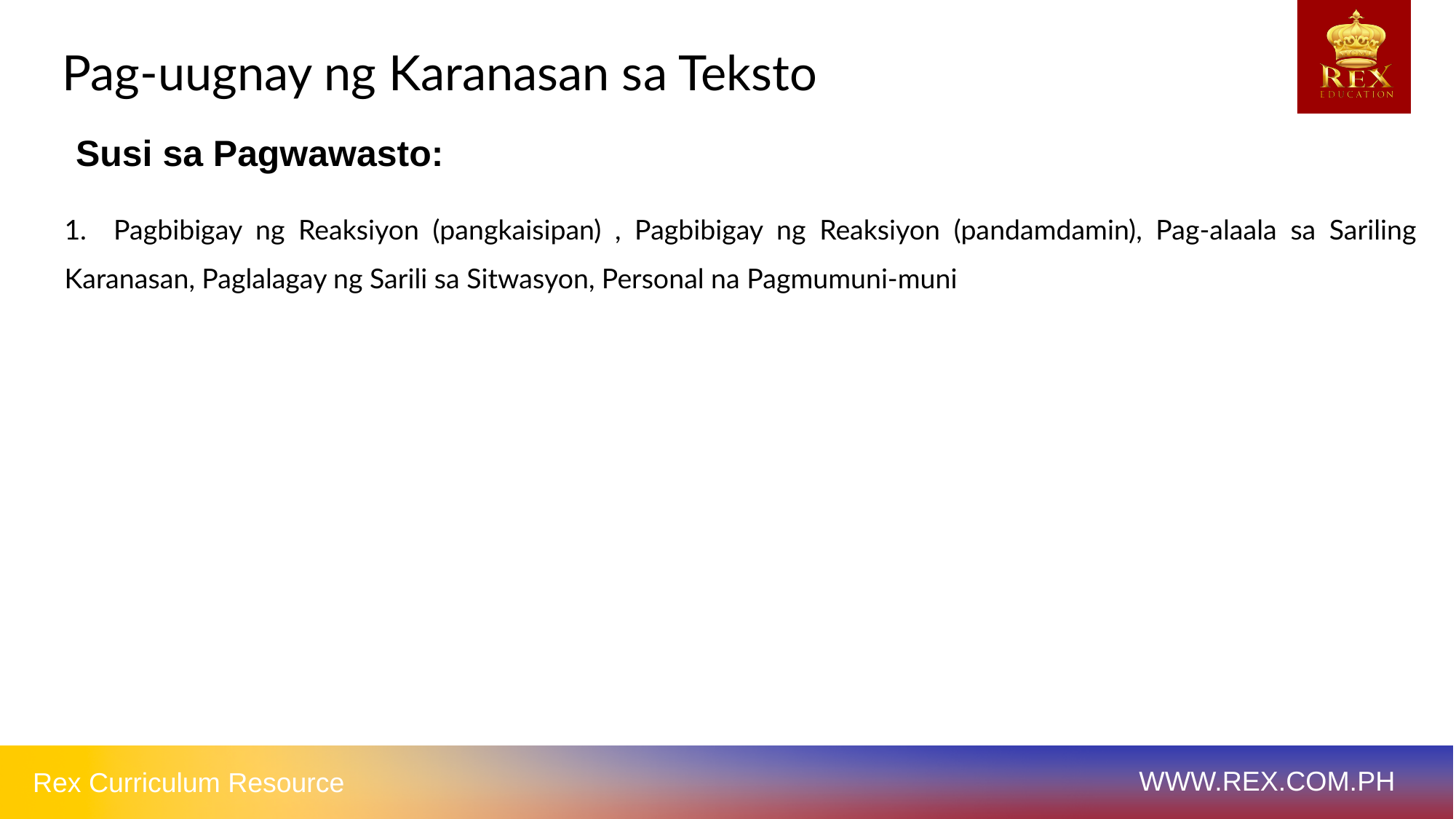

Pag-uugnay ng Karanasan sa Teksto
# Susi sa Pagwawasto:

1.  Pagbibigay ng Reaksiyon (pangkaisipan) , Pagbibigay ng Reaksiyon (pandamdamin), Pag-alaala sa Sariling Karanasan, Paglalagay ng Sarili sa Sitwasyon, Personal na Pagmumuni-muni